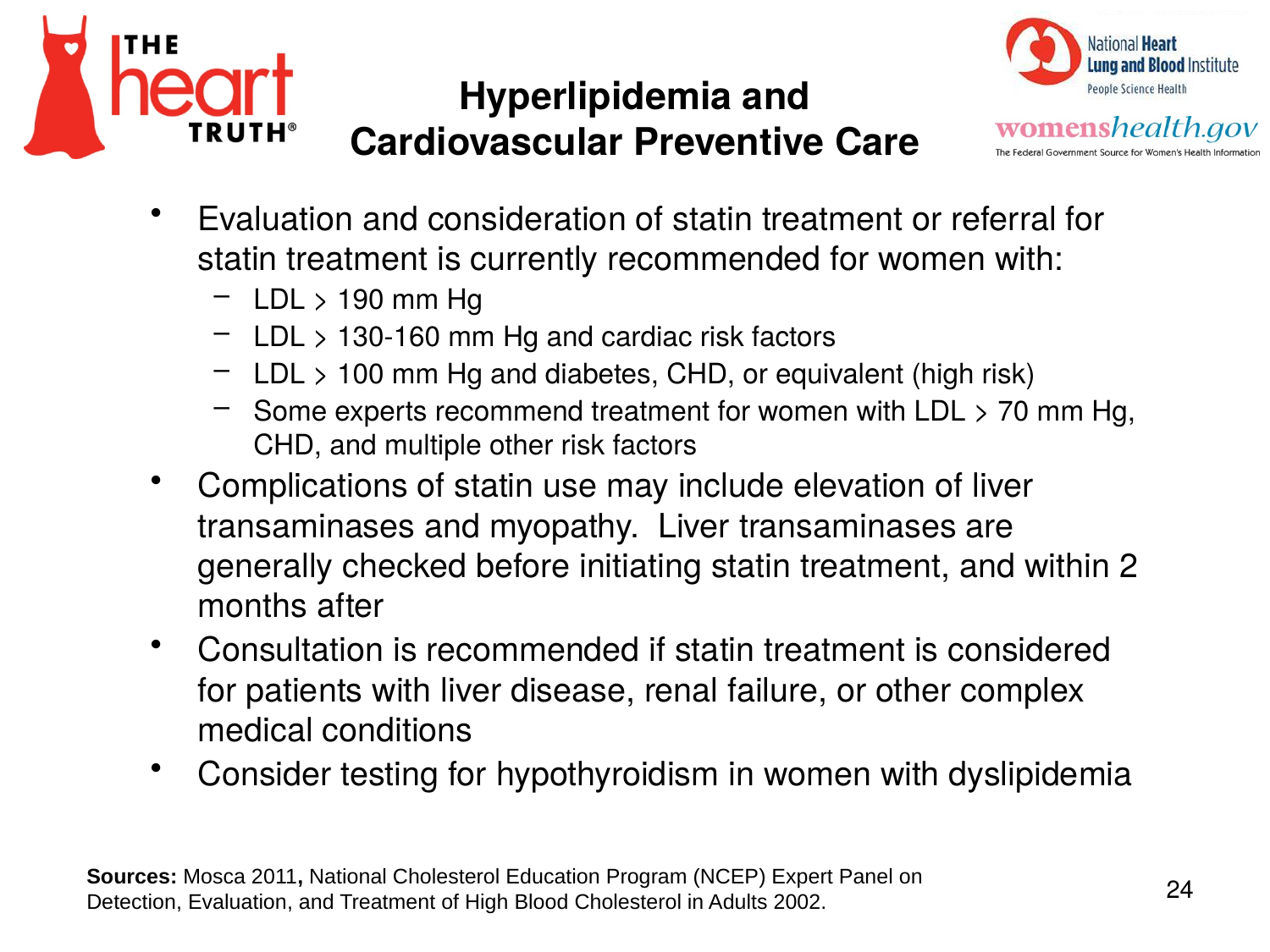

Hyperlipidemia and Cardiovascular Preventive Care
Evaluation and consideration of statin treatment or referral for statin treatment is currently recommended for women with:
LDL > 190 mm Hg
LDL > 130-160 mm Hg and cardiac risk factors
LDL > 100 mm Hg and diabetes, CHD, or equivalent (high risk)
Some experts recommend treatment for women with LDL > 70 mm Hg, CHD, and multiple other risk factors
Complications of statin use may include elevation of liver transaminases and myopathy.  Liver transaminases are generally checked before initiating statin treatment, and within 2 months after
Consultation is recommended if statin treatment is considered for patients with liver disease, renal failure, or other complex medical conditions
Consider testing for hypothyroidism in women with dyslipidemia
Sources: Mosca 2011, National Cholesterol Education Program (NCEP) Expert Panel on Detection, Evaluation, and Treatment of High Blood Cholesterol in Adults 2002.
24